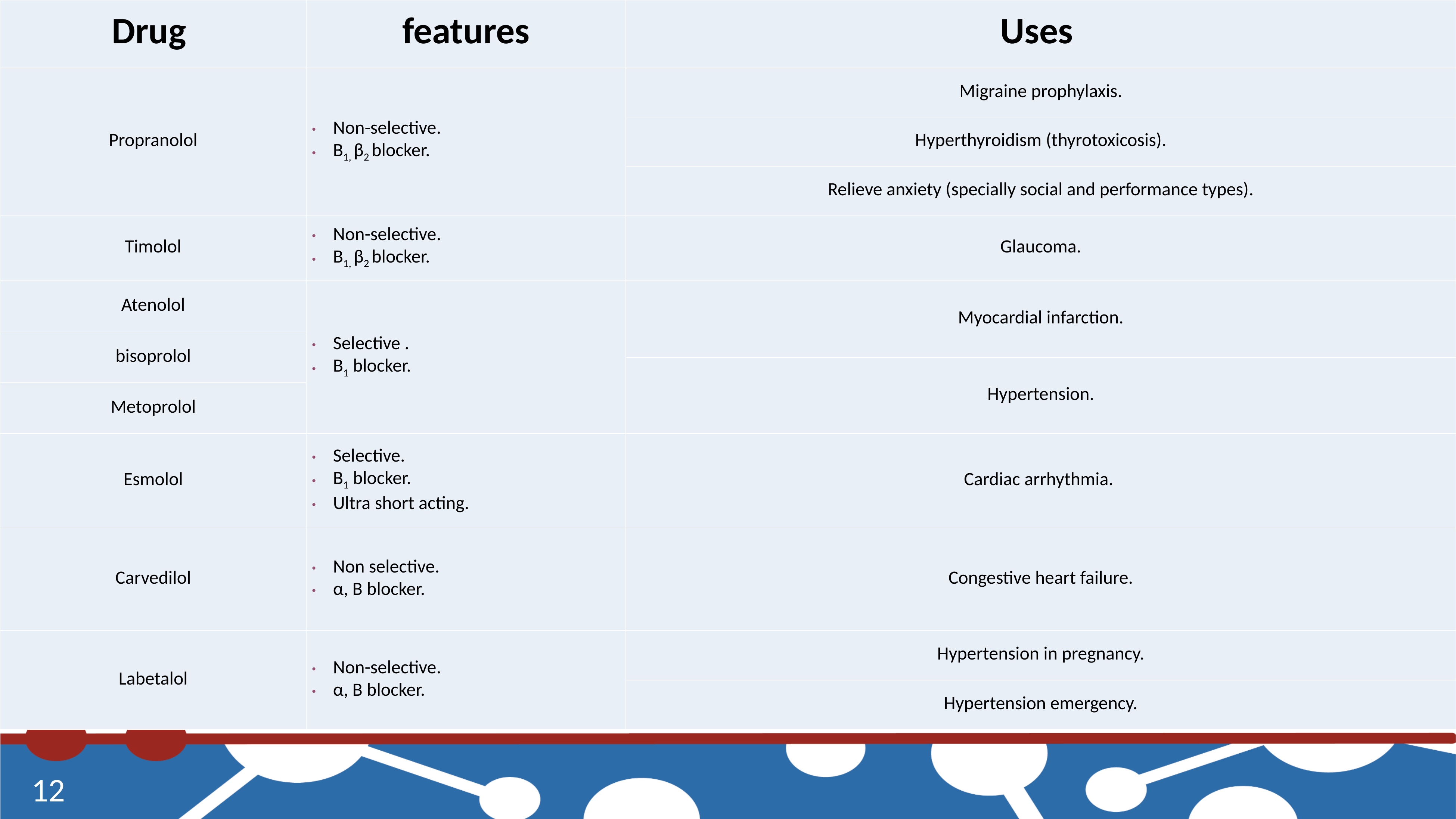

| Drug | features | Uses |
| --- | --- | --- |
| Propranolol | Non-selective. Β1, β2 blocker. | Migraine prophylaxis. |
|  |  | Hyperthyroidism (thyrotoxicosis). |
|  |  | Relieve anxiety (specially social and performance types). |
| Timolol | Non-selective. Β1, β2 blocker. | Glaucoma. |
| Atenolol | Selective . Β1 blocker. | Myocardial infarction. |
| bisoprolol |  |  |
|  |  | Hypertension. |
| Metoprolol |  |  |
| Esmolol | Selective. Β1 blocker. Ultra short acting. | Cardiac arrhythmia. |
| Carvedilol | Non selective. α, B blocker. | Congestive heart failure. |
| Labetalol | Non-selective. α, B blocker. | Hypertension in pregnancy. |
|  |  | Hypertension emergency. |